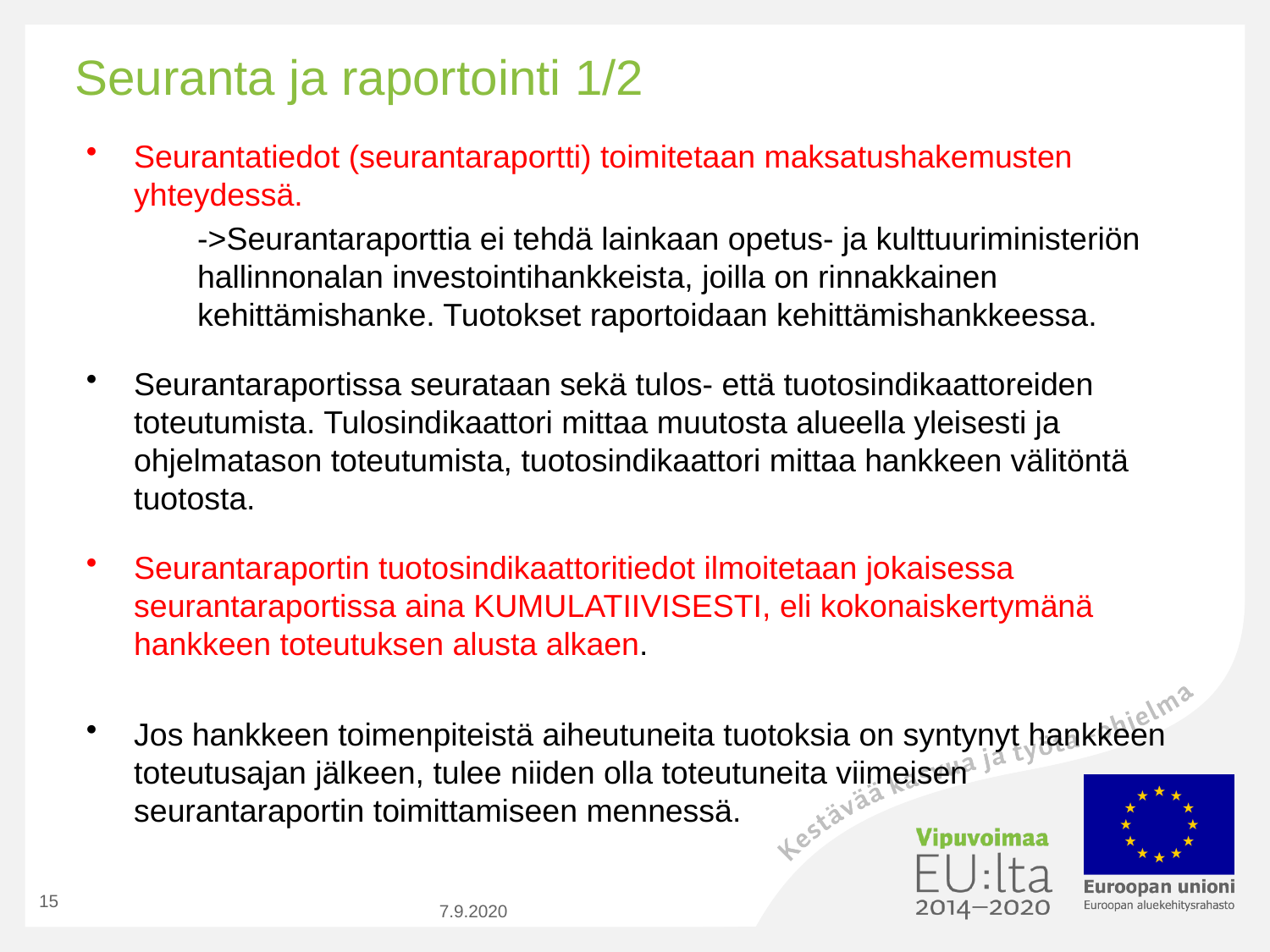

# Seuranta ja raportointi 1/2
Seurantatiedot (seurantaraportti) toimitetaan maksatushakemusten yhteydessä.
->Seurantaraporttia ei tehdä lainkaan opetus- ja kulttuuriministeriön hallinnonalan investointihankkeista, joilla on rinnakkainen kehittämishanke. Tuotokset raportoidaan kehittämishankkeessa.

Seurantaraportissa seurataan sekä tulos- että tuotosindikaattoreiden toteutumista. Tulosindikaattori mittaa muutosta alueella yleisesti ja ohjelmatason toteutumista, tuotosindikaattori mittaa hankkeen välitöntä tuotosta.

Seurantaraportin tuotosindikaattoritiedot ilmoitetaan jokaisessa seurantaraportissa aina KUMULATIIVISESTI, eli kokonaiskertymänä hankkeen toteutuksen alusta alkaen.

Jos hankkeen toimenpiteistä aiheutuneita tuotoksia on syntynyt hankkeen toteutusajan jälkeen, tulee niiden olla toteutuneita viimeisen seurantaraportin toimittamiseen mennessä.

15
7.9.2020